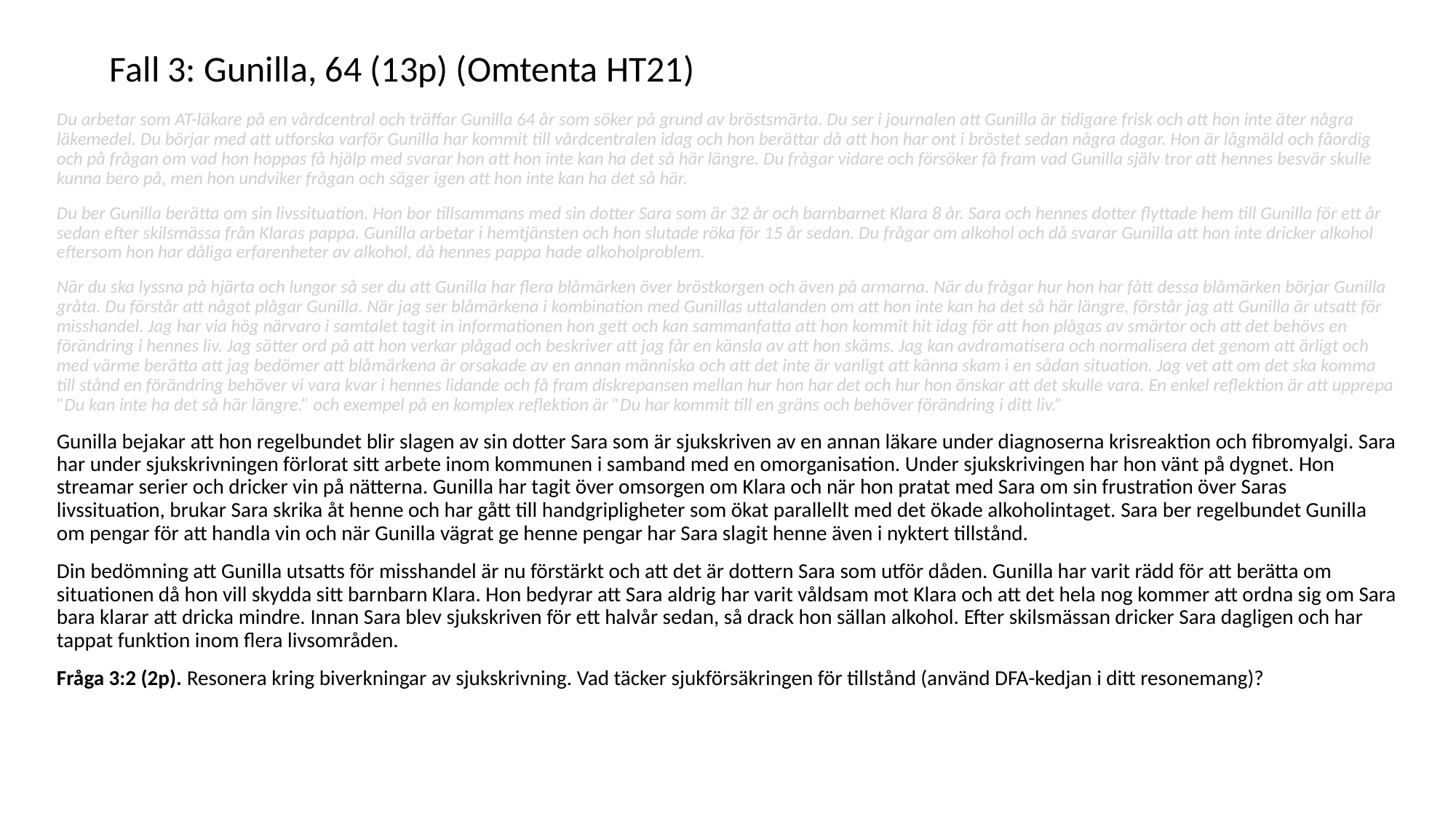

# Fall 3: Gunilla, 64 (13p) (Omtenta HT21)
Du arbetar som AT-läkare på en vårdcentral och träffar Gunilla 64 år som söker på grund av bröstsmärta. Du ser i journalen att Gunilla är tidigare frisk och att hon inte äter några läkemedel. Du börjar med att utforska varför Gunilla har kommit till vårdcentralen idag och hon berättar då att hon har ont i bröstet sedan några dagar. Hon är lågmäld och fåordig och på frågan om vad hon hoppas få hjälp med svarar hon att hon inte kan ha det så här längre. Du frågar vidare och försöker få fram vad Gunilla själv tror att hennes besvär skulle kunna bero på, men hon undviker frågan och säger igen att hon inte kan ha det så här.
Du ber Gunilla berätta om sin livssituation. Hon bor tillsammans med sin dotter Sara som är 32 år och barnbarnet Klara 8 år. Sara och hennes dotter flyttade hem till Gunilla för ett år sedan efter skilsmässa från Klaras pappa. Gunilla arbetar i hemtjänsten och hon slutade röka för 15 år sedan. Du frågar om alkohol och då svarar Gunilla att hon inte dricker alkohol eftersom hon har dåliga erfarenheter av alkohol, då hennes pappa hade alkoholproblem.
När du ska lyssna på hjärta och lungor så ser du att Gunilla har flera blåmärken över bröstkorgen och även på armarna. När du frågar hur hon har fått dessa blåmärken börjar Gunilla gråta. Du förstår att något plågar Gunilla. När jag ser blåmärkena i kombination med Gunillas uttalanden om att hon inte kan ha det så här längre, förstår jag att Gunilla är utsatt för misshandel. Jag har via hög närvaro i samtalet tagit in informationen hon gett och kan sammanfatta att hon kommit hit idag för att hon plågas av smärtor och att det behövs en förändring i hennes liv. Jag sätter ord på att hon verkar plågad och beskriver att jag får en känsla av att hon skäms. Jag kan avdramatisera och normalisera det genom att ärligt och med värme berätta att jag bedömer att blåmärkena är orsakade av en annan människa och att det inte är vanligt att känna skam i en sådan situation. Jag vet att om det ska komma till stånd en förändring behöver vi vara kvar i hennes lidande och få fram diskrepansen mellan hur hon har det och hur hon önskar att det skulle vara. En enkel reflektion är att upprepa ”Du kan inte ha det så här längre.” och exempel på en komplex reflektion är ”Du har kommit till en gräns och behöver förändring i ditt liv.”
Gunilla bejakar att hon regelbundet blir slagen av sin dotter Sara som är sjukskriven av en annan läkare under diagnoserna krisreaktion och fibromyalgi. Sara har under sjukskrivningen förlorat sitt arbete inom kommunen i samband med en omorganisation. Under sjukskrivingen har hon vänt på dygnet. Hon streamar serier och dricker vin på nätterna. Gunilla har tagit över omsorgen om Klara och när hon pratat med Sara om sin frustration över Saras livssituation, brukar Sara skrika åt henne och har gått till handgripligheter som ökat parallellt med det ökade alkoholintaget. Sara ber regelbundet Gunilla om pengar för att handla vin och när Gunilla vägrat ge henne pengar har Sara slagit henne även i nyktert tillstånd.
Din bedömning att Gunilla utsatts för misshandel är nu förstärkt och att det är dottern Sara som utför dåden. Gunilla har varit rädd för att berätta om situationen då hon vill skydda sitt barnbarn Klara. Hon bedyrar att Sara aldrig har varit våldsam mot Klara och att det hela nog kommer att ordna sig om Sara bara klarar att dricka mindre. Innan Sara blev sjukskriven för ett halvår sedan, så drack hon sällan alkohol. Efter skilsmässan dricker Sara dagligen och har tappat funktion inom flera livsområden.
Fråga 3:2 (2p). Resonera kring biverkningar av sjukskrivning. Vad täcker sjukförsäkringen för tillstånd (använd DFA-kedjan i ditt resonemang)?